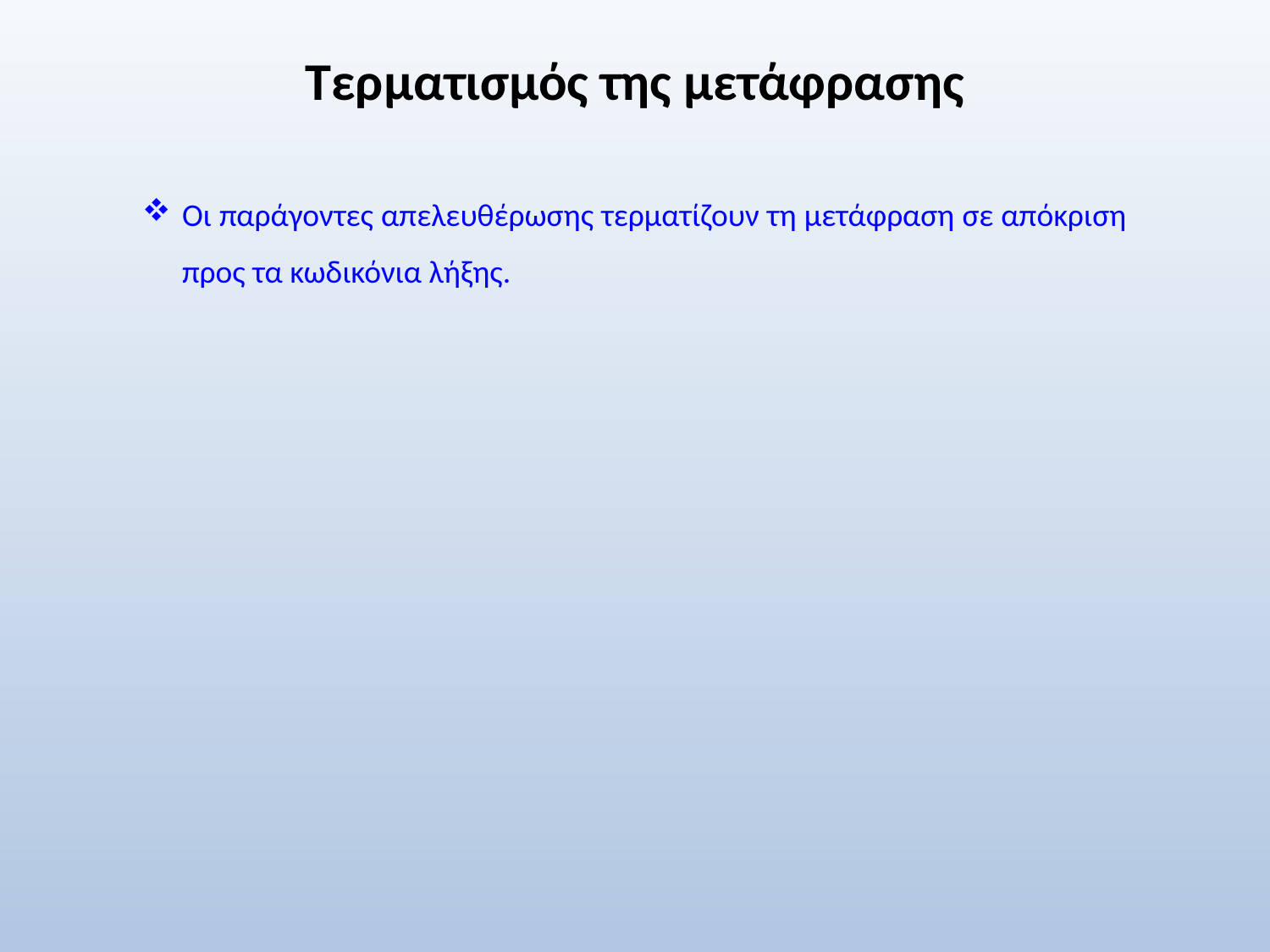

# Τερματισμός της μετάφρασης
Οι παράγοντες απελευθέρωσης τερματίζουν τη μετάφραση σε απόκριση προς τα κωδικόνια λήξης.